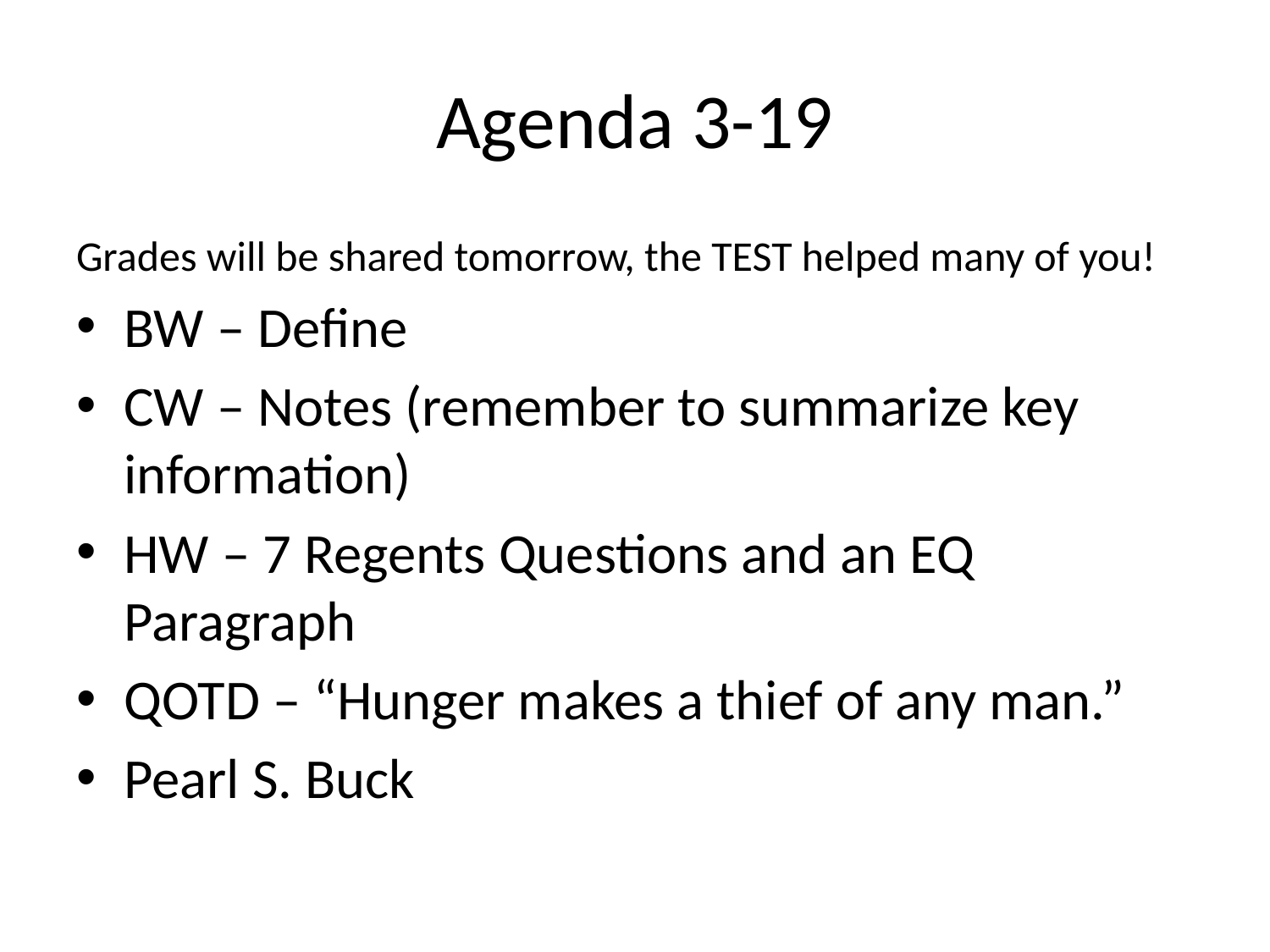

# Agenda 3-19
Grades will be shared tomorrow, the TEST helped many of you!
BW – Define
CW – Notes (remember to summarize key information)
HW – 7 Regents Questions and an EQ Paragraph
QOTD – “Hunger makes a thief of any man.”
Pearl S. Buck